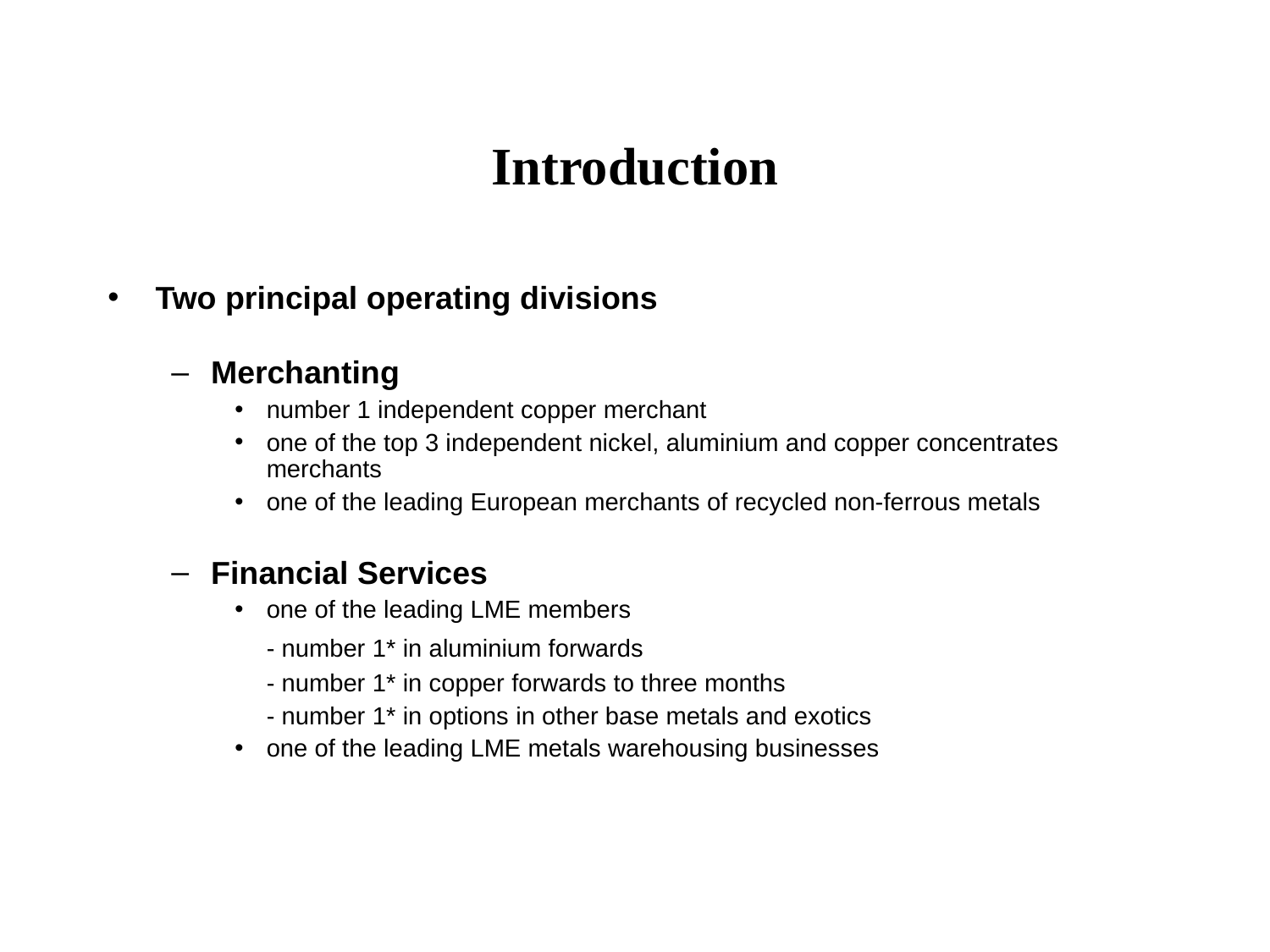

# Introduction
Two principal operating divisions

Merchanting
number 1 independent copper merchant
one of the top 3 independent nickel, aluminium and copper concentrates merchants
one of the leading European merchants of recycled non-ferrous metals

Financial Services
one of the leading LME members
	- number 1* in aluminium forwards
	- number 1* in copper forwards to three months
	- number 1* in options in other base metals and exotics
one of the leading LME metals warehousing businesses